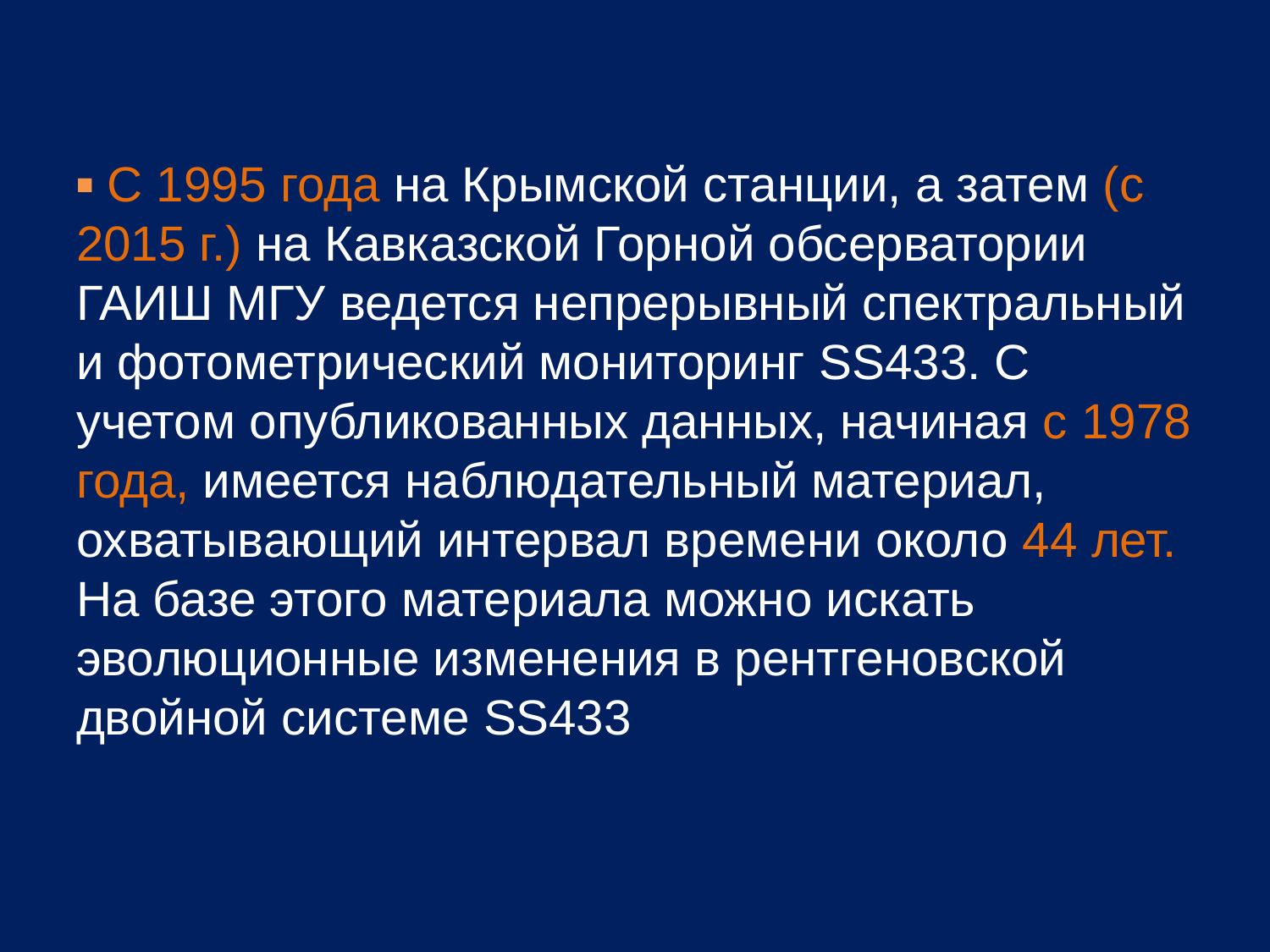

■ C 1995 года на Крымской станции, а затем (с 2015 г.) на Кавказской Горной обсерватории ГАИШ МГУ ведется непрерывный спектральный и фотометрический мониторинг SS433. С учетом опубликованных данных, начиная с 1978 года, имеется наблюдательный материал, охватывающий интервал времени около 44 лет. На базе этого материала можно искать эволюционные изменения в рентгеновской двойной системе SS433